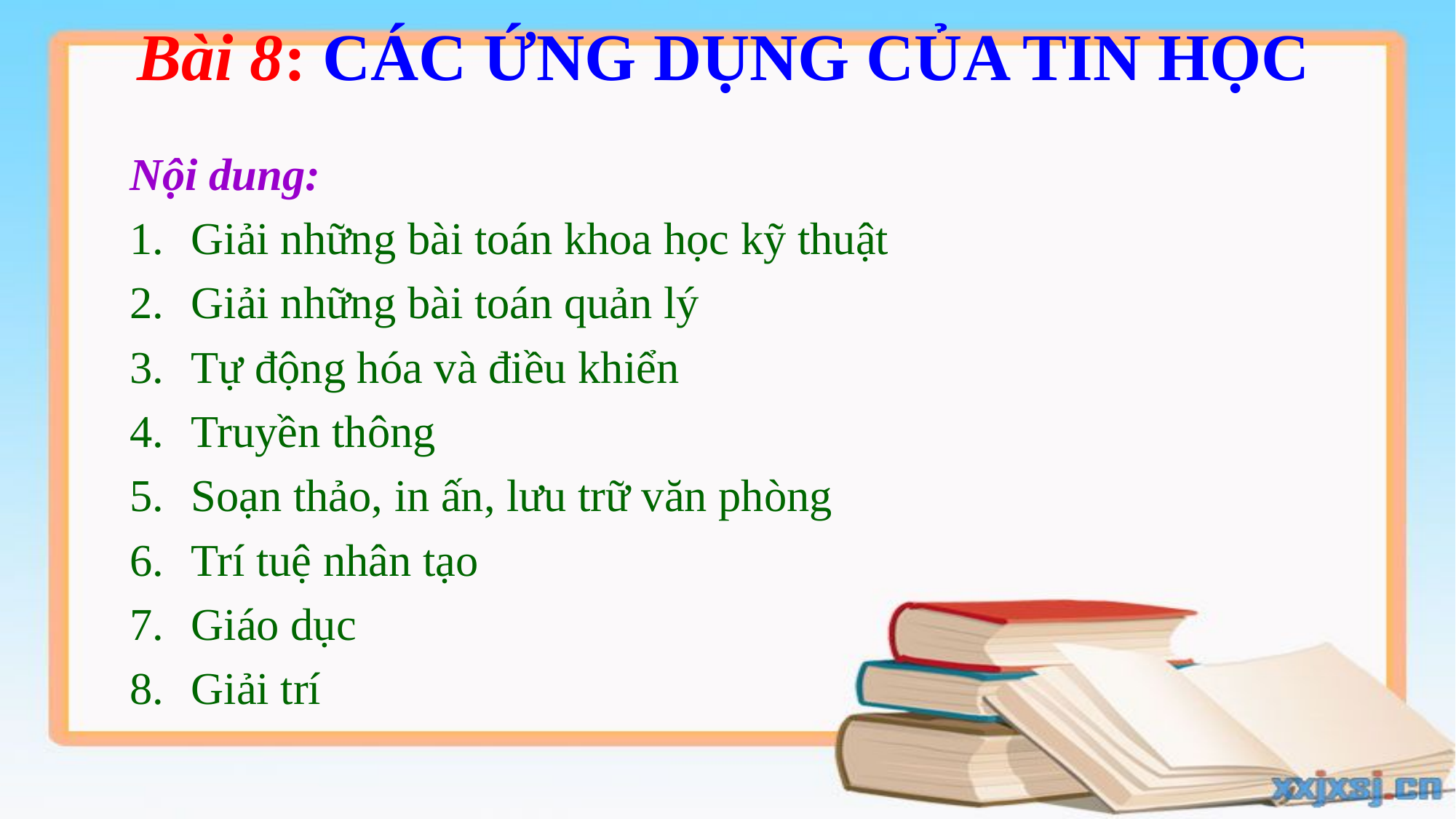

Bài 8: CÁC ỨNG DỤNG CỦA TIN HỌC
Nội dung:
Giải những bài toán khoa học kỹ thuật
Giải những bài toán quản lý
Tự động hóa và điều khiển
Truyền thông
Soạn thảo, in ấn, lưu trữ văn phòng
Trí tuệ nhân tạo
Giáo dục
Giải trí